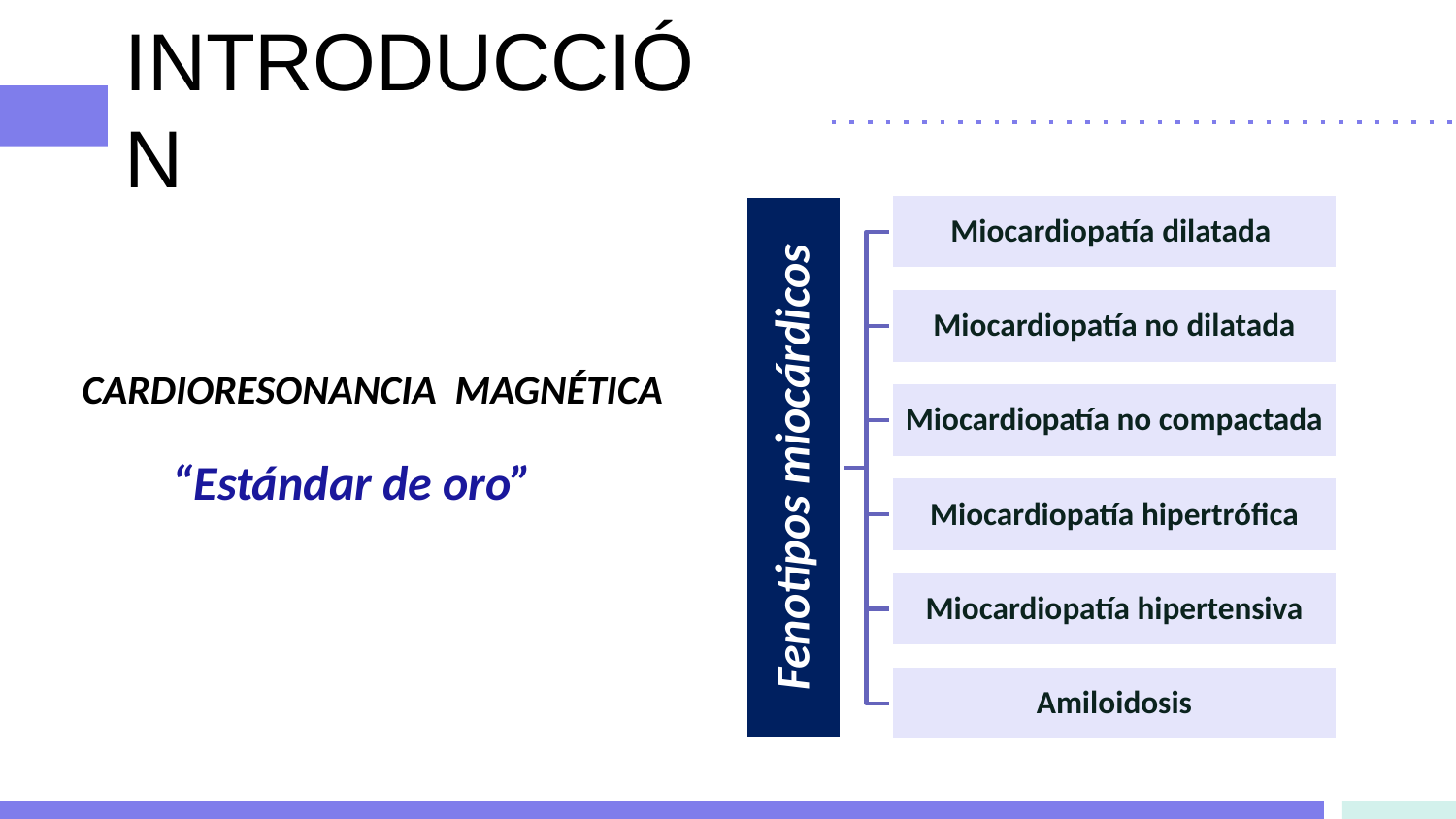

# INTRODUCCIÓN

Fenotipos miocárdicos
Miocardiopatía dilatada
Miocardiopatía no dilatada
Miocardiopatía no compactada
Miocardiopatía hipertrófica
Miocardiopatía hipertensiva
Amiloidosis
CARDIORESONANCIA  MAGNÉTICA
“Estándar de oro”